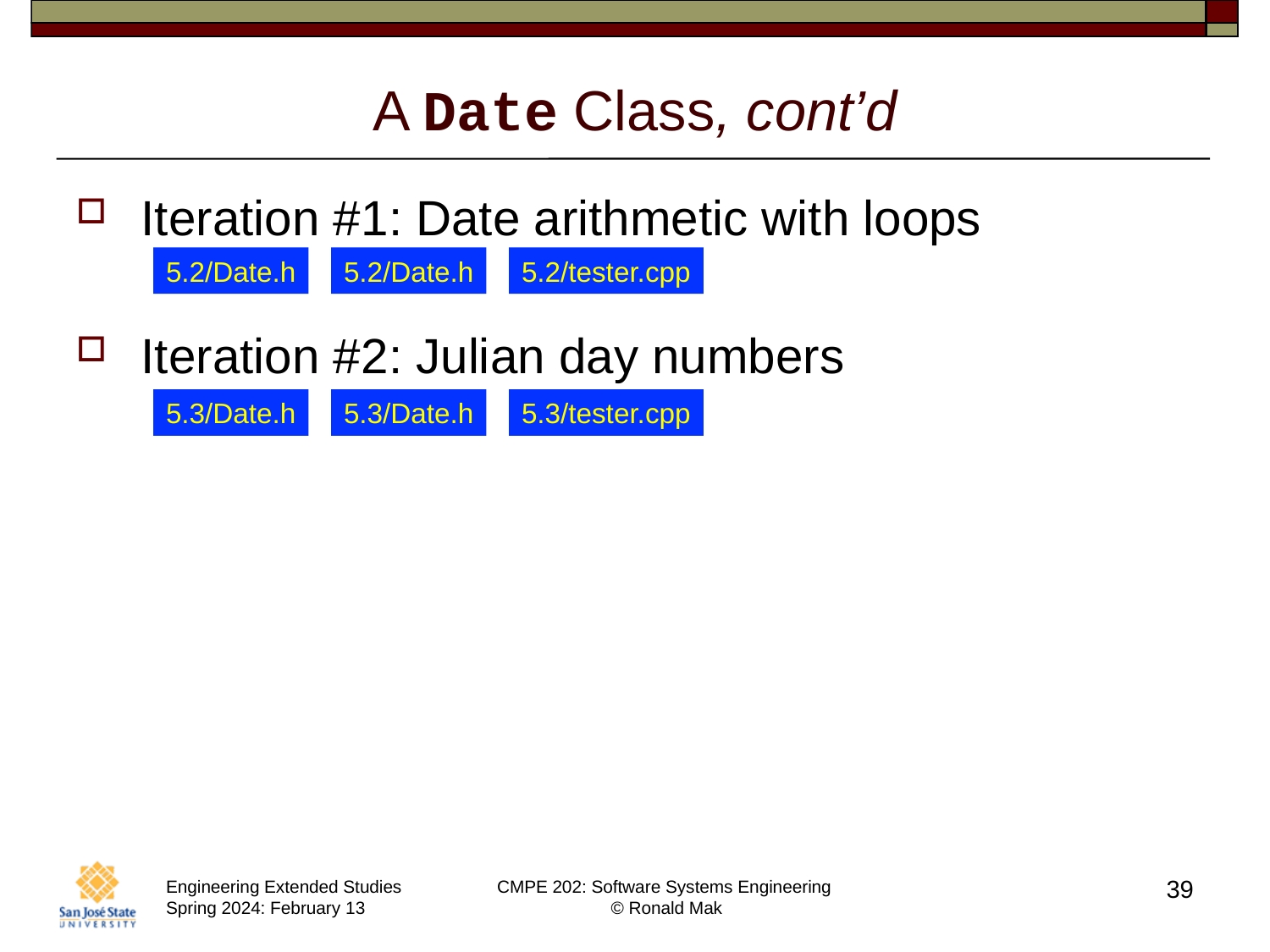

# A Date Class, cont’d
Iteration #1: Date arithmetic with loops

Iteration #2: Julian day numbers

5.2/Date.h
5.2/Date.h
5.2/tester.cpp
5.3/Date.h
5.3/Date.h
5.3/tester.cpp
39